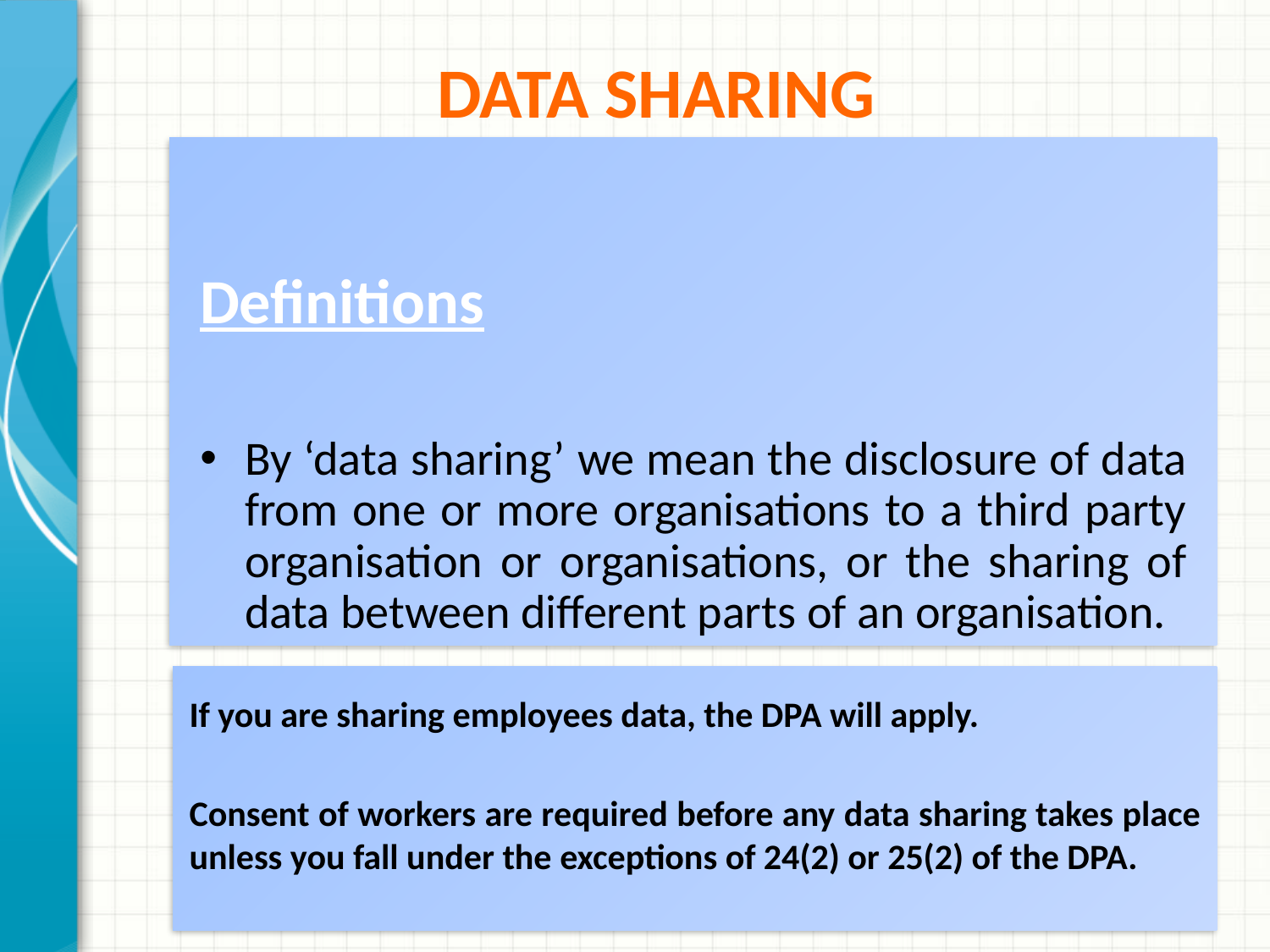

# Data Sharing

Definitions

By ‘data sharing’ we mean the disclosure of data from one or more organisations to a third party organisation or organisations, or the sharing of data between different parts of an organisation.

If you are sharing employees data, the DPA will apply.

Consent of workers are required before any data sharing takes place unless you fall under the exceptions of 24(2) or 25(2) of the DPA.